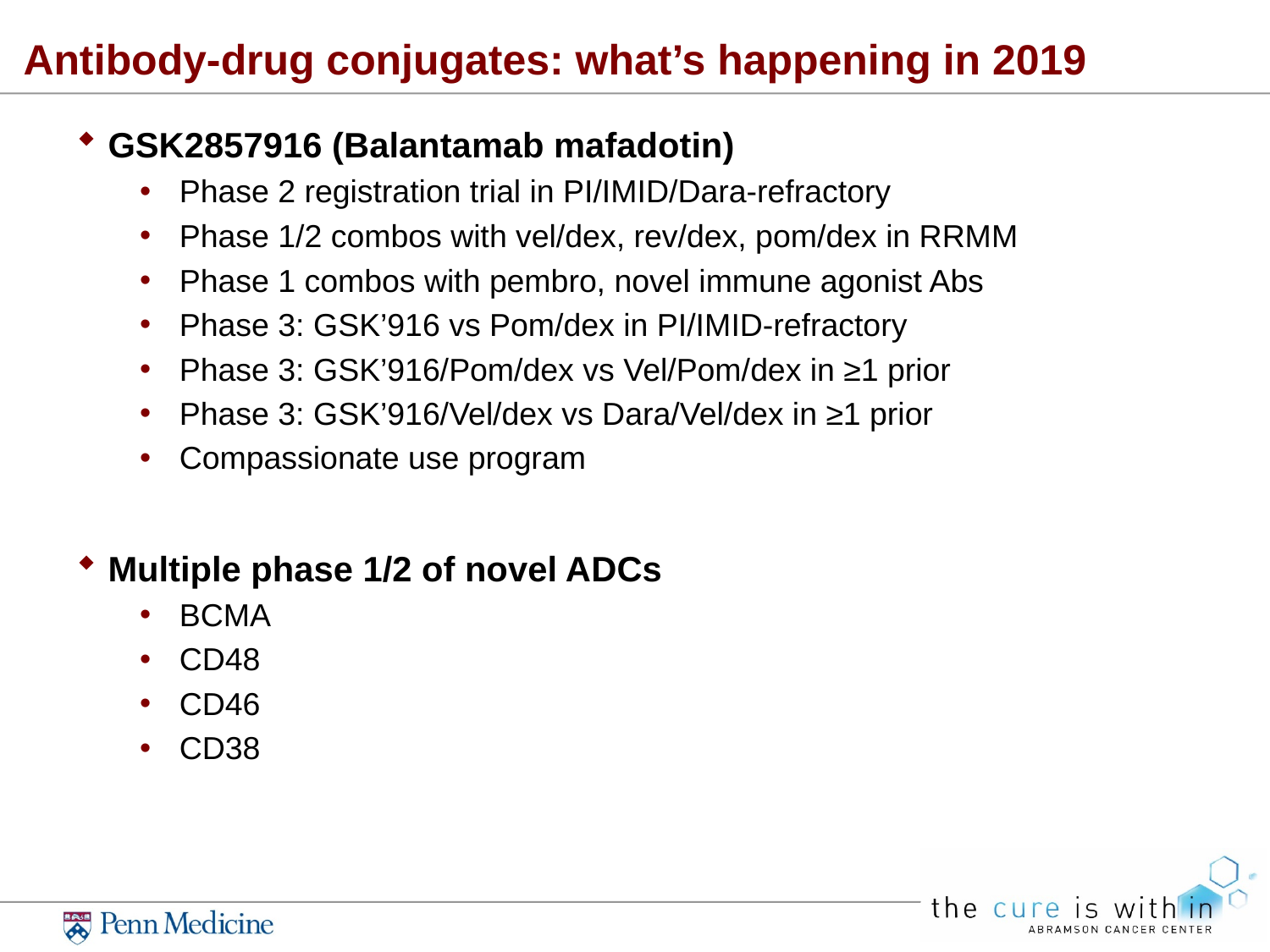

# Antibody-drug conjugates: what’s happening in 2019
GSK2857916 (Balantamab mafadotin)
Phase 2 registration trial in PI/IMID/Dara-refractory
Phase 1/2 combos with vel/dex, rev/dex, pom/dex in RRMM
Phase 1 combos with pembro, novel immune agonist Abs
Phase 3: GSK’916 vs Pom/dex in PI/IMID-refractory
Phase 3: GSK’916/Pom/dex vs Vel/Pom/dex in ≥1 prior
Phase 3: GSK’916/Vel/dex vs Dara/Vel/dex in ≥1 prior
Compassionate use program

Multiple phase 1/2 of novel ADCs
BCMA
CD48
CD46
CD38